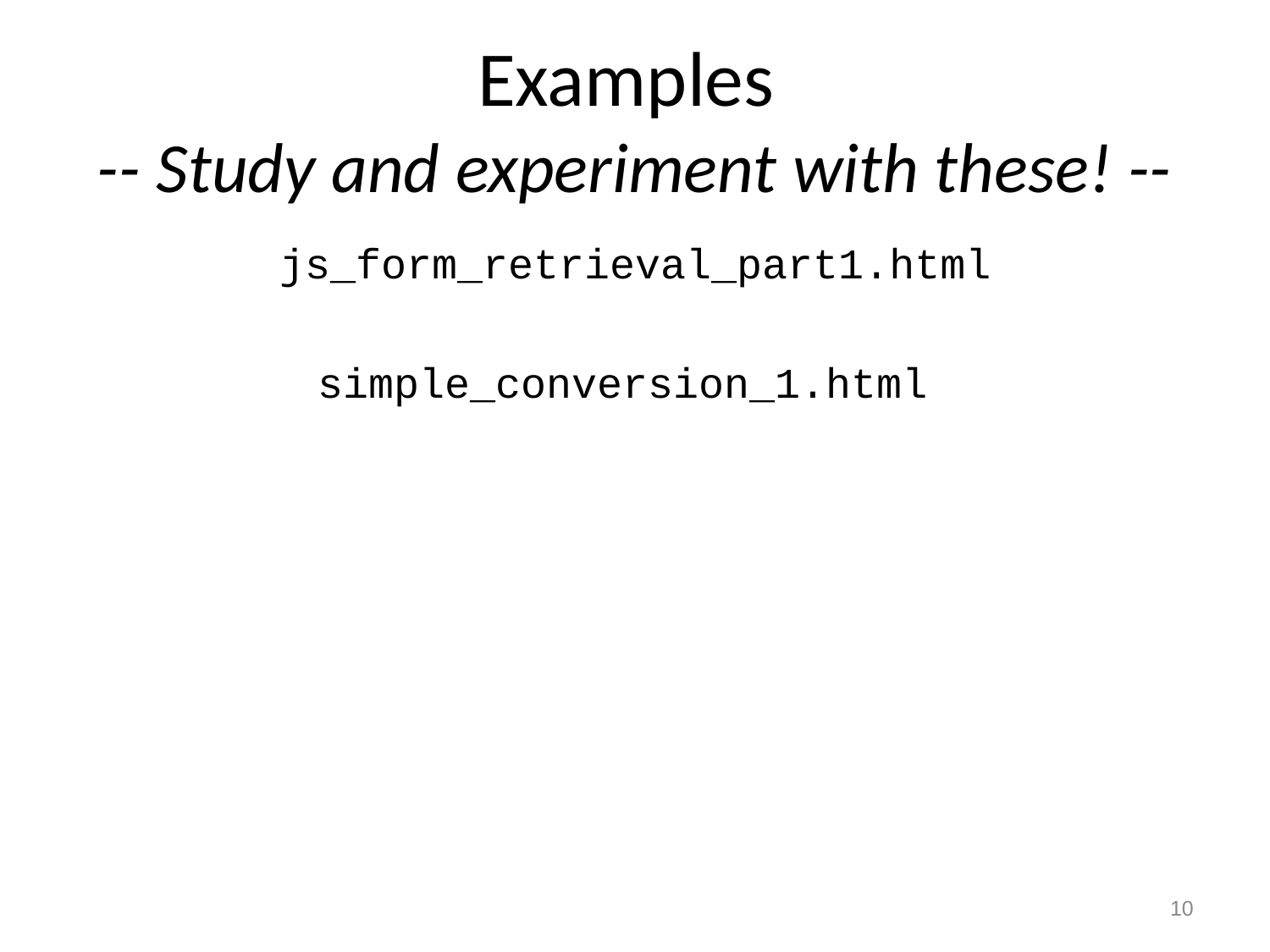

# Examples -- Study and experiment with these! --
js_form_retrieval_part1.html

simple_conversion_1.html

10